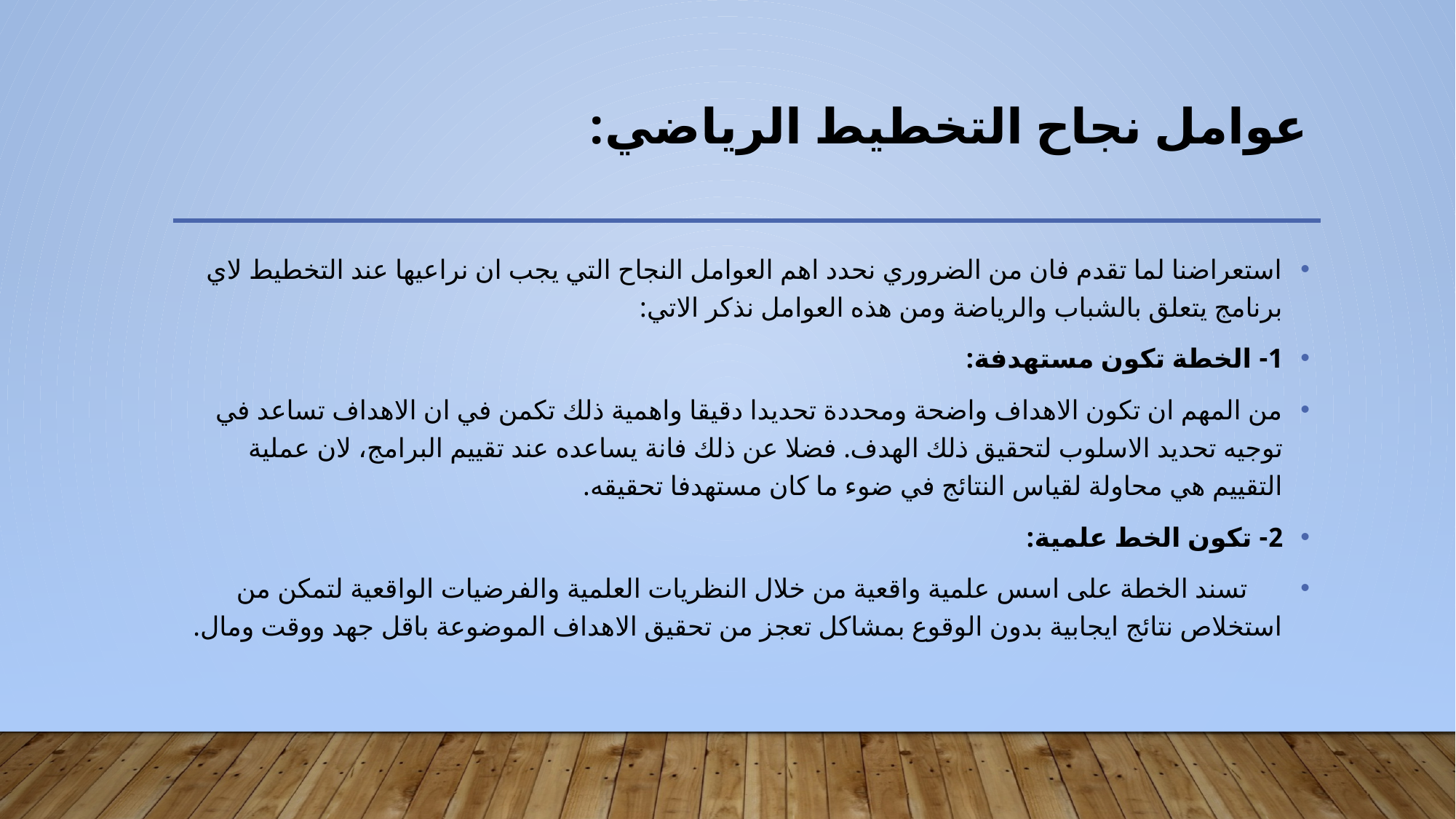

# عوامل نجاح التخطيط الرياضي:
استعراضنا لما تقدم فان من الضروري نحدد اهم العوامل النجاح التي يجب ان نراعيها عند التخطيط لاي برنامج يتعلق بالشباب والرياضة ومن هذه العوامل نذكر الاتي:
1- الخطة تكون مستهدفة:
من المهم ان تكون الاهداف واضحة ومحددة تحديدا دقيقا واهمية ذلك تكمن في ان الاهداف تساعد في توجيه تحديد الاسلوب لتحقيق ذلك الهدف. فضلا عن ذلك فانة يساعده عند تقييم البرامج، لان عملية التقييم هي محاولة لقياس النتائج في ضوء ما كان مستهدفا تحقيقه.
2- تكون الخط علمية:
     تسند الخطة على اسس علمية واقعية من خلال النظريات العلمية والفرضيات الواقعية لتمكن من استخلاص نتائج ايجابية بدون الوقوع بمشاكل تعجز من تحقيق الاهداف الموضوعة باقل جهد ووقت ومال.